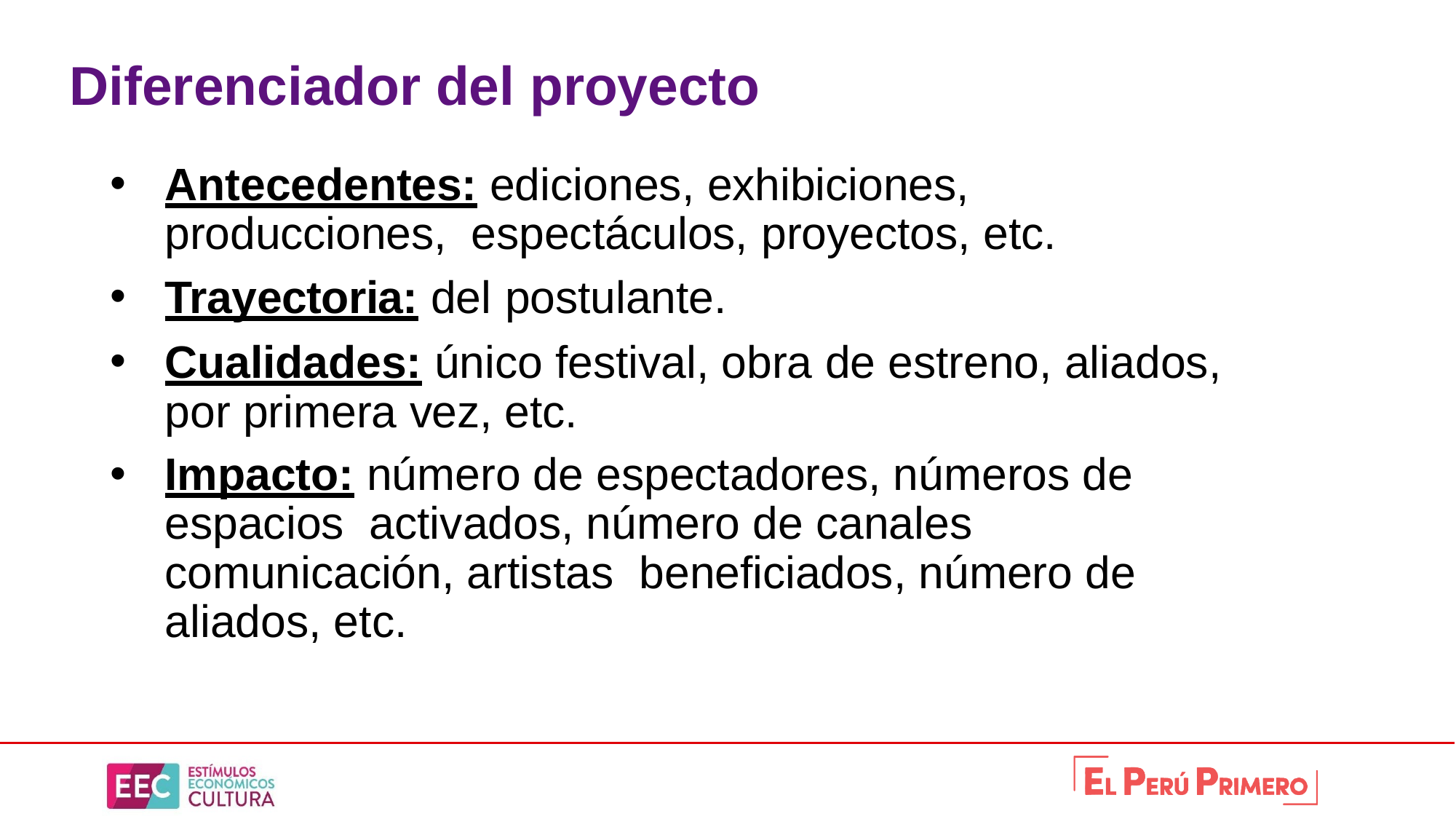

# Diferenciador del proyecto
Antecedentes: ediciones, exhibiciones, producciones,  espectáculos, proyectos, etc.
Trayectoria: del postulante.
Cualidades: único festival, obra de estreno, aliados, por primera vez, etc.
Impacto: número de espectadores, números de espacios  activados, número de canales comunicación, artistas  beneficiados, número de aliados, etc.